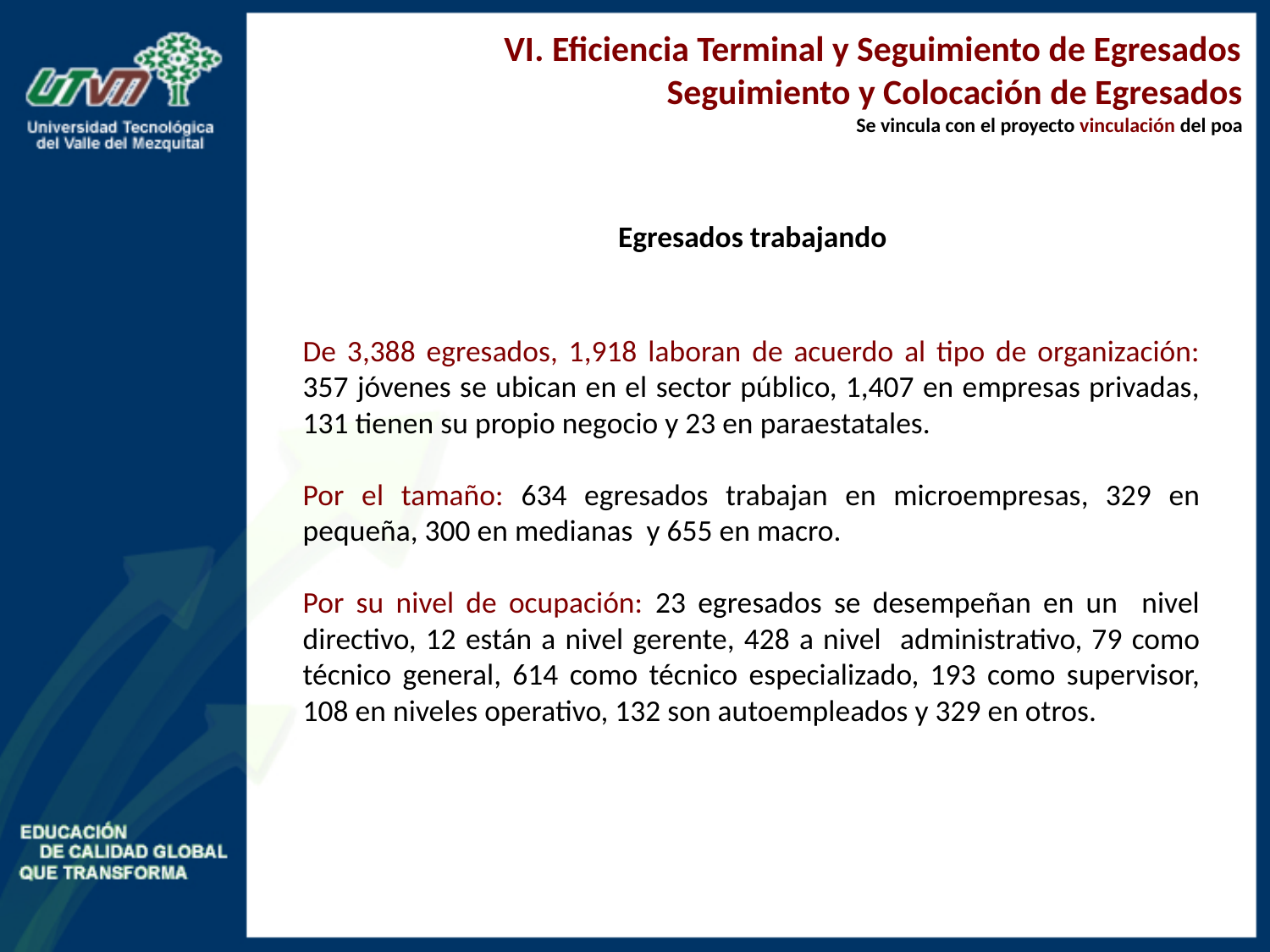

VI. Eficiencia Terminal y Seguimiento de Egresados
Seguimiento y Colocación de Egresados
Se vincula con el proyecto vinculación del poa
Egresados trabajando
De 3,388 egresados, 1,918 laboran de acuerdo al tipo de organización: 357 jóvenes se ubican en el sector público, 1,407 en empresas privadas, 131 tienen su propio negocio y 23 en paraestatales.

Por el tamaño: 634 egresados trabajan en microempresas, 329 en pequeña, 300 en medianas  y 655 en macro.

Por su nivel de ocupación: 23 egresados se desempeñan en un  nivel directivo, 12 están a nivel gerente, 428 a nivel  administrativo, 79 como técnico general, 614 como técnico especializado, 193 como supervisor, 108 en niveles operativo, 132 son autoempleados y 329 en otros.